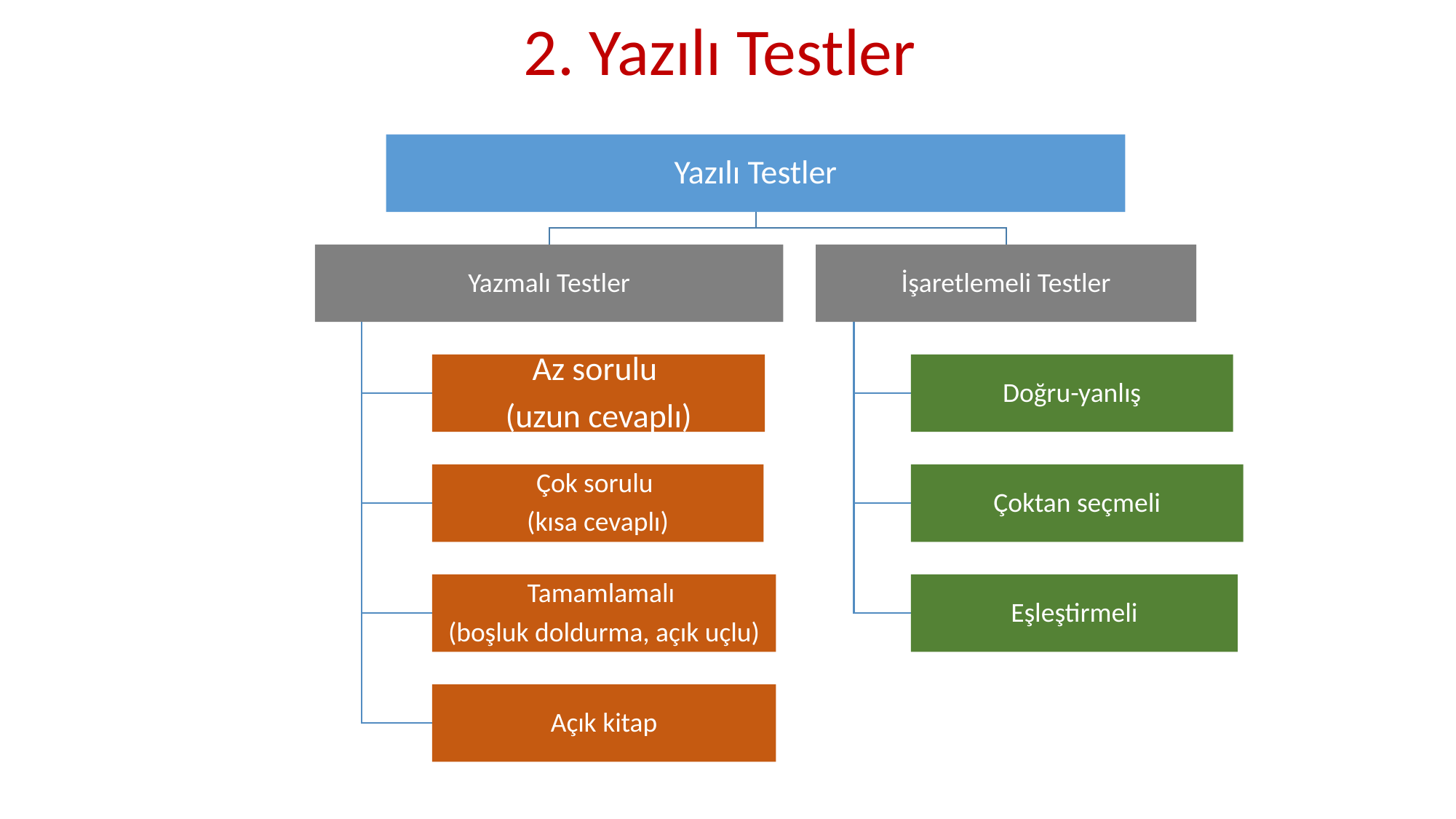

# 2. Yazılı Testler
Yazılı Testler
Yazmalı Testler
Az sorulu
(uzun cevaplı)
Çok sorulu
(kısa cevaplı)
Tamamlamalı
(boşluk doldurma, açık uçlu)
Açık kitap
İşaretlemeli Testler
Doğru-yanlış
Çoktan seçmeli
Eşleştirmeli